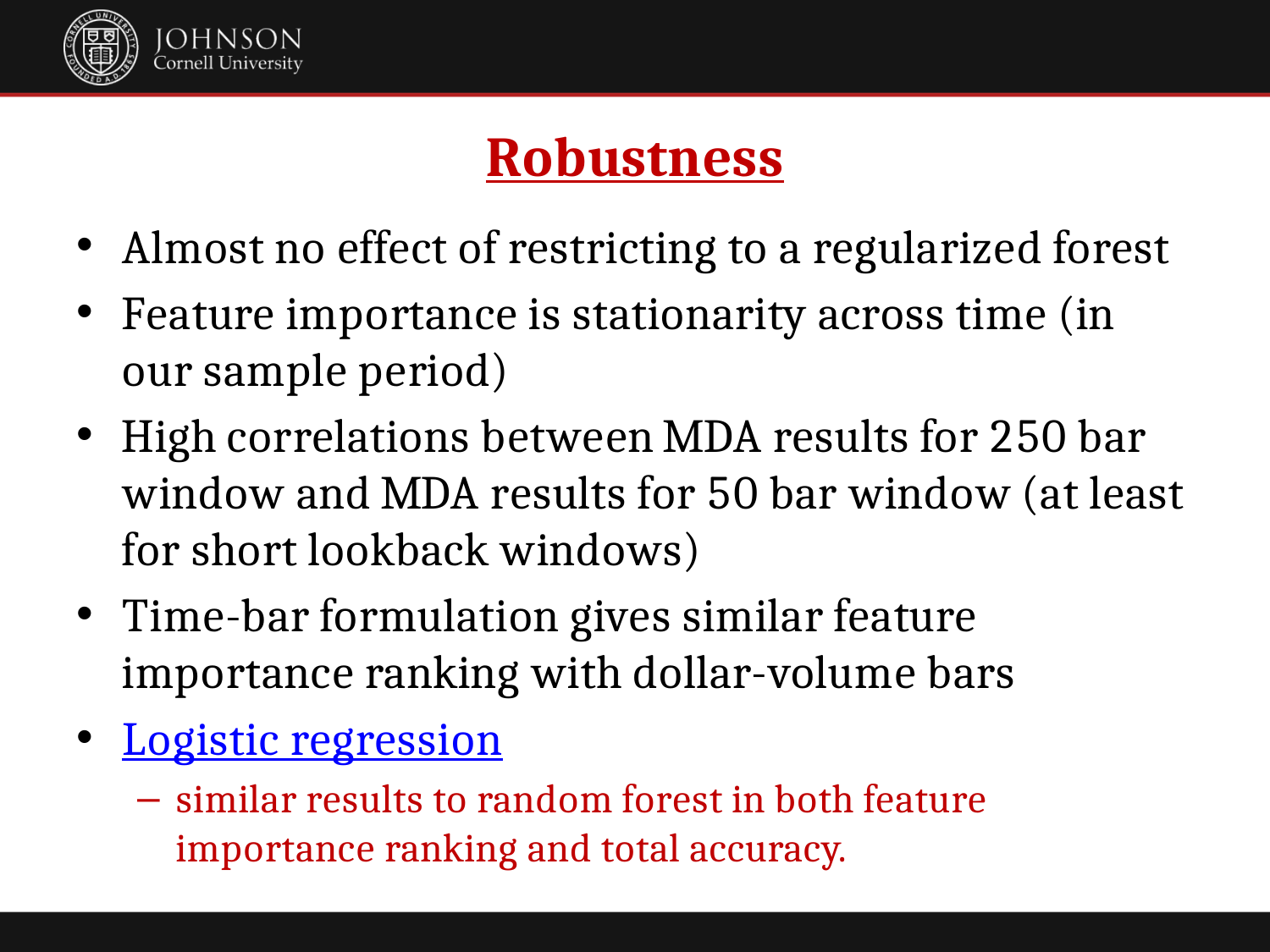

# Robustness
Almost no effect of restricting to a regularized forest
Feature importance is stationarity across time (in our sample period)
High correlations between MDA results for 250 bar window and MDA results for 50 bar window (at least for short lookback windows)
Time-bar formulation gives similar feature importance ranking with dollar-volume bars
Logistic regression
similar results to random forest in both feature importance ranking and total accuracy.